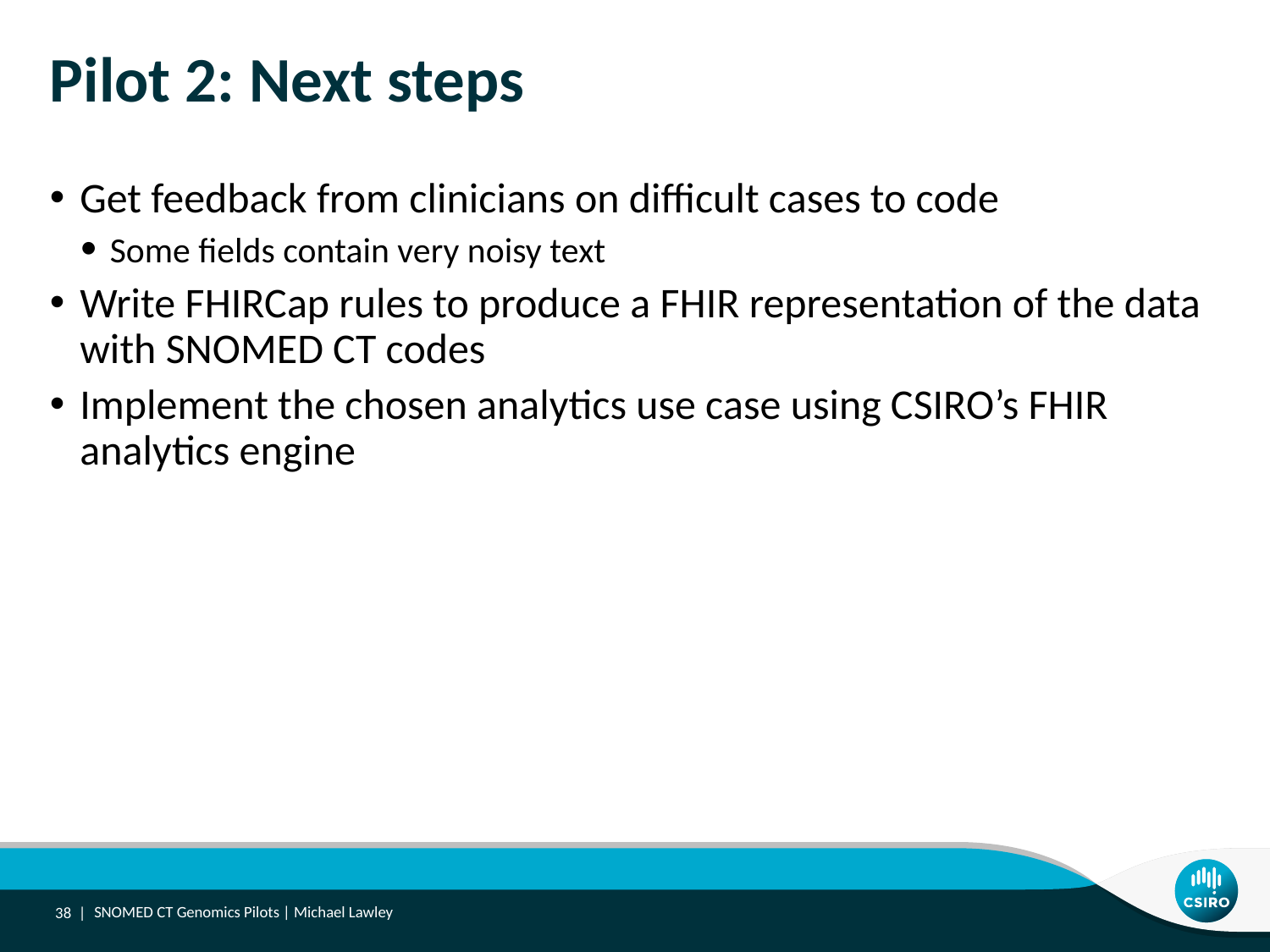

# Pilot 2: Next steps
Get feedback from clinicians on difficult cases to code
Some fields contain very noisy text
Write FHIRCap rules to produce a FHIR representation of the data with SNOMED CT codes
Implement the chosen analytics use case using CSIRO’s FHIR analytics engine

38  |
SNOMED CT Genomics Pilots | Michael Lawley